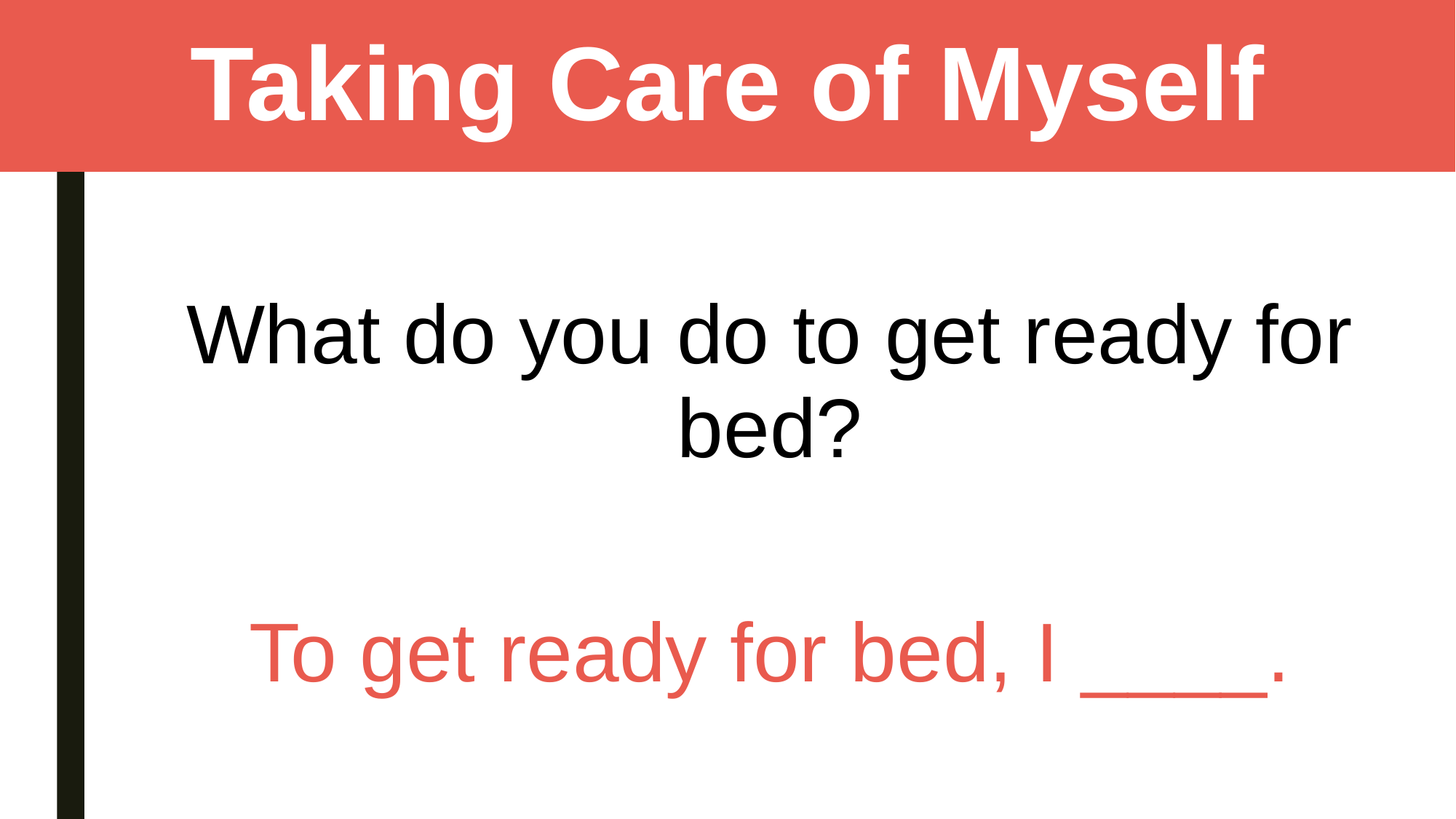

# Taking Care of Myself
What do you do to get ready for bed?

To get ready for bed, I ____.